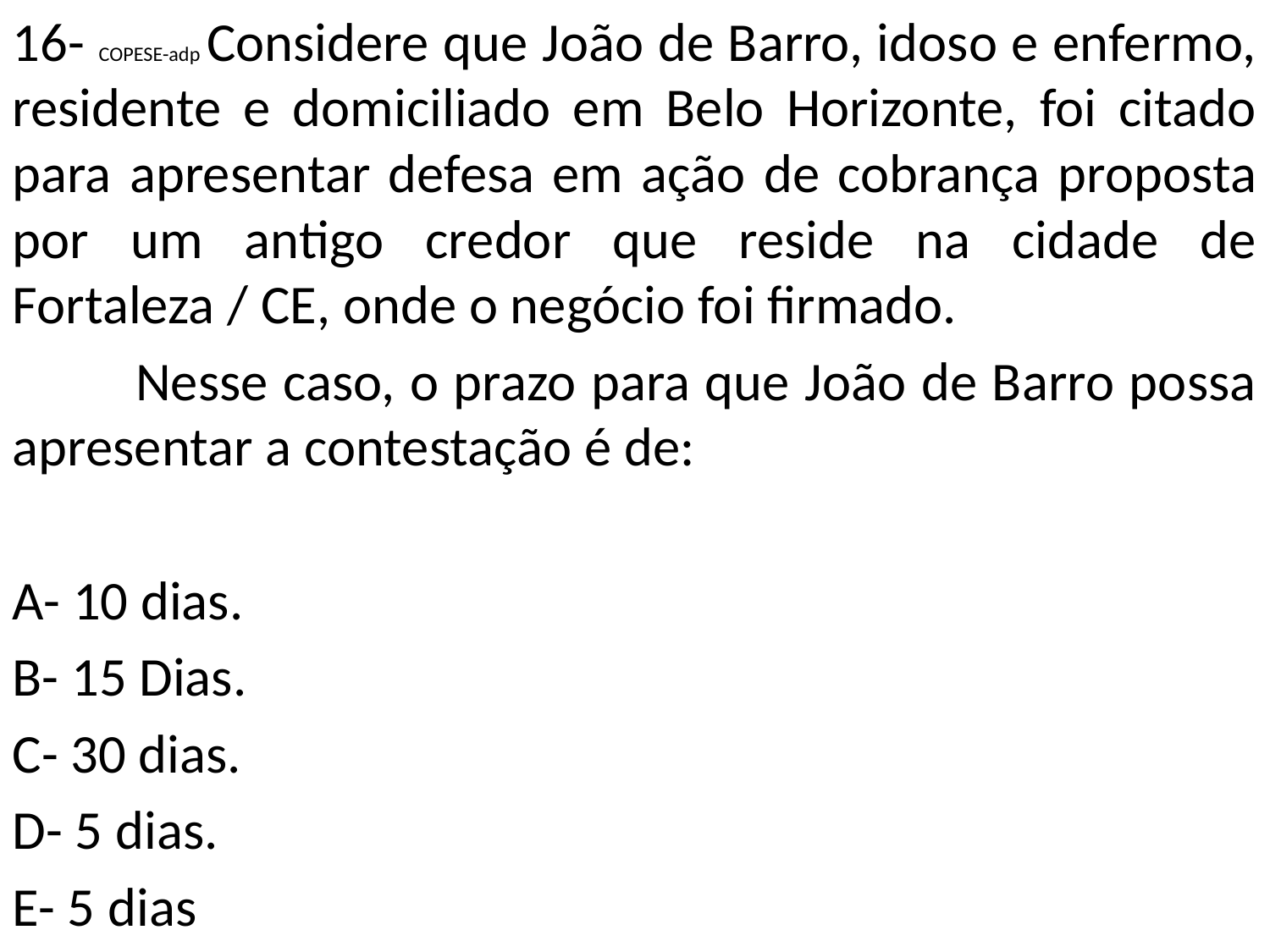

16- COPESE-adp Considere que João de Barro, idoso e enfermo, residente e domiciliado em Belo Horizonte, foi citado para apresentar defesa em ação de cobrança proposta por um antigo credor que reside na cidade de Fortaleza / CE, onde o negócio foi firmado.
		Nesse caso, o prazo para que João de Barro possa apresentar a contestação é de:

A- 10 dias.
B- 15 Dias.
C- 30 dias.
D- 5 dias.
E- 5 dias